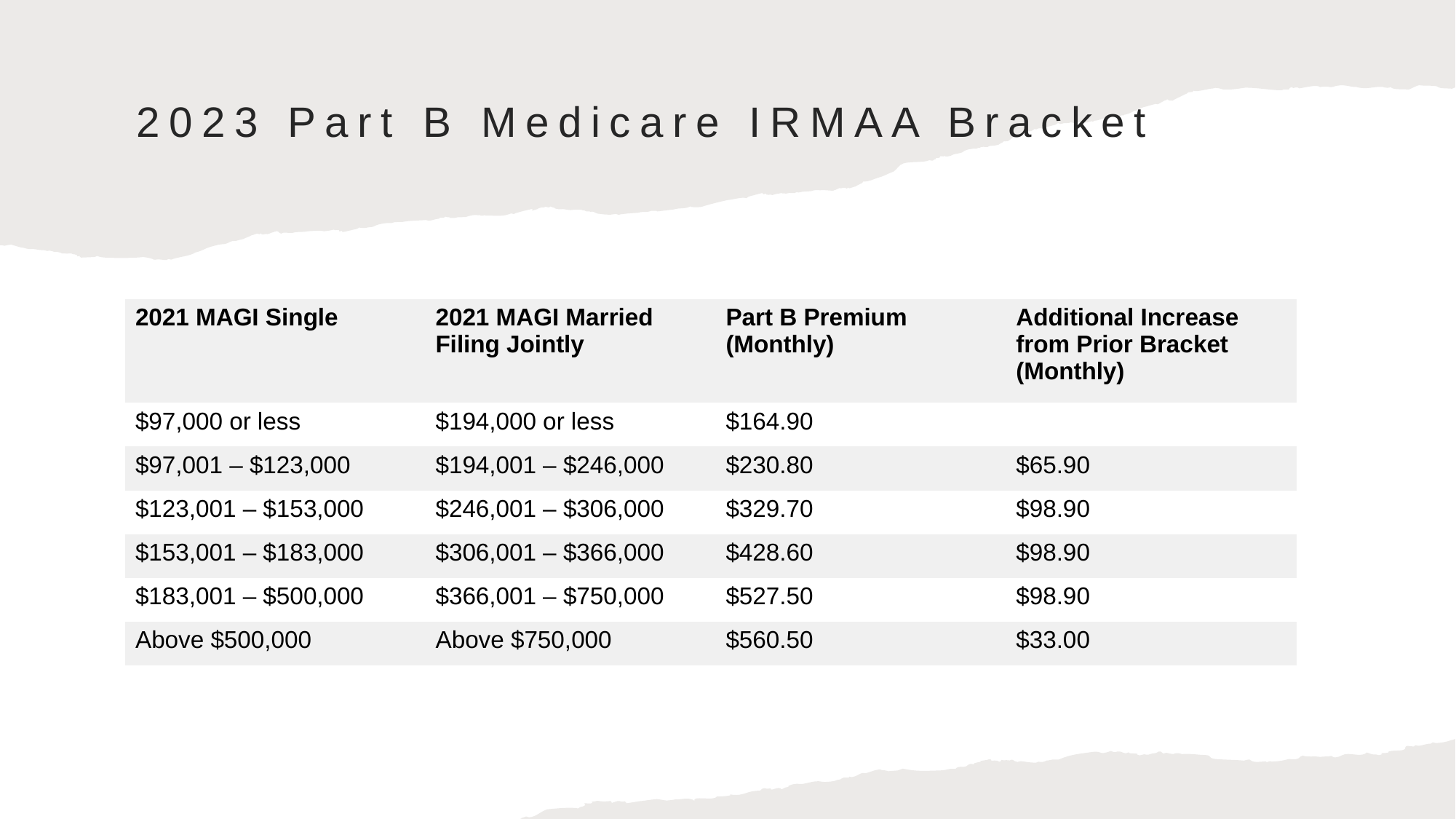

# 2023 Part B Medicare IRMAA Bracket

| 2021 MAGI Single | 2021 MAGI Married Filing Jointly | Part B Premium (Monthly) | Additional Increase from Prior Bracket (Monthly) |
| --- | --- | --- | --- |
| $97,000 or less | $194,000 or less | $164.90 |  |
| $97,001 – $123,000 | $194,001 – $246,000 | $230.80 | $65.90 |
| $123,001 – $153,000 | $246,001 – $306,000 | $329.70 | $98.90 |
| $153,001 – $183,000 | $306,001 – $366,000 | $428.60 | $98.90 |
| $183,001 – $500,000 | $366,001 – $750,000 | $527.50 | $98.90 |
| Above $500,000 | Above $750,000 | $560.50 | $33.00 |